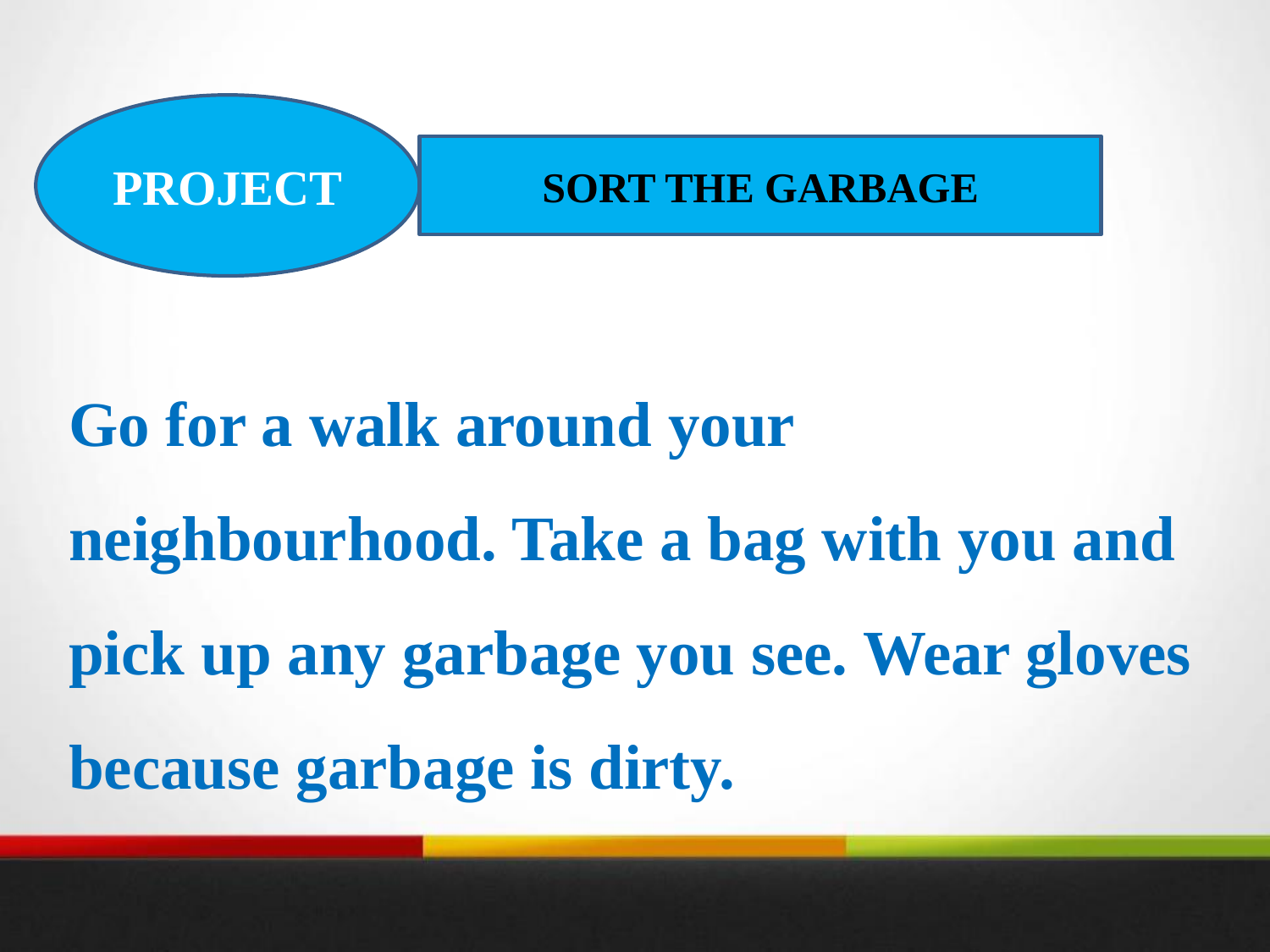

PROJECT
SORT THE GARBAGE
Go for a walk around your neighbourhood. Take a bag with you and pick up any garbage you see. Wear gloves because garbage is dirty.